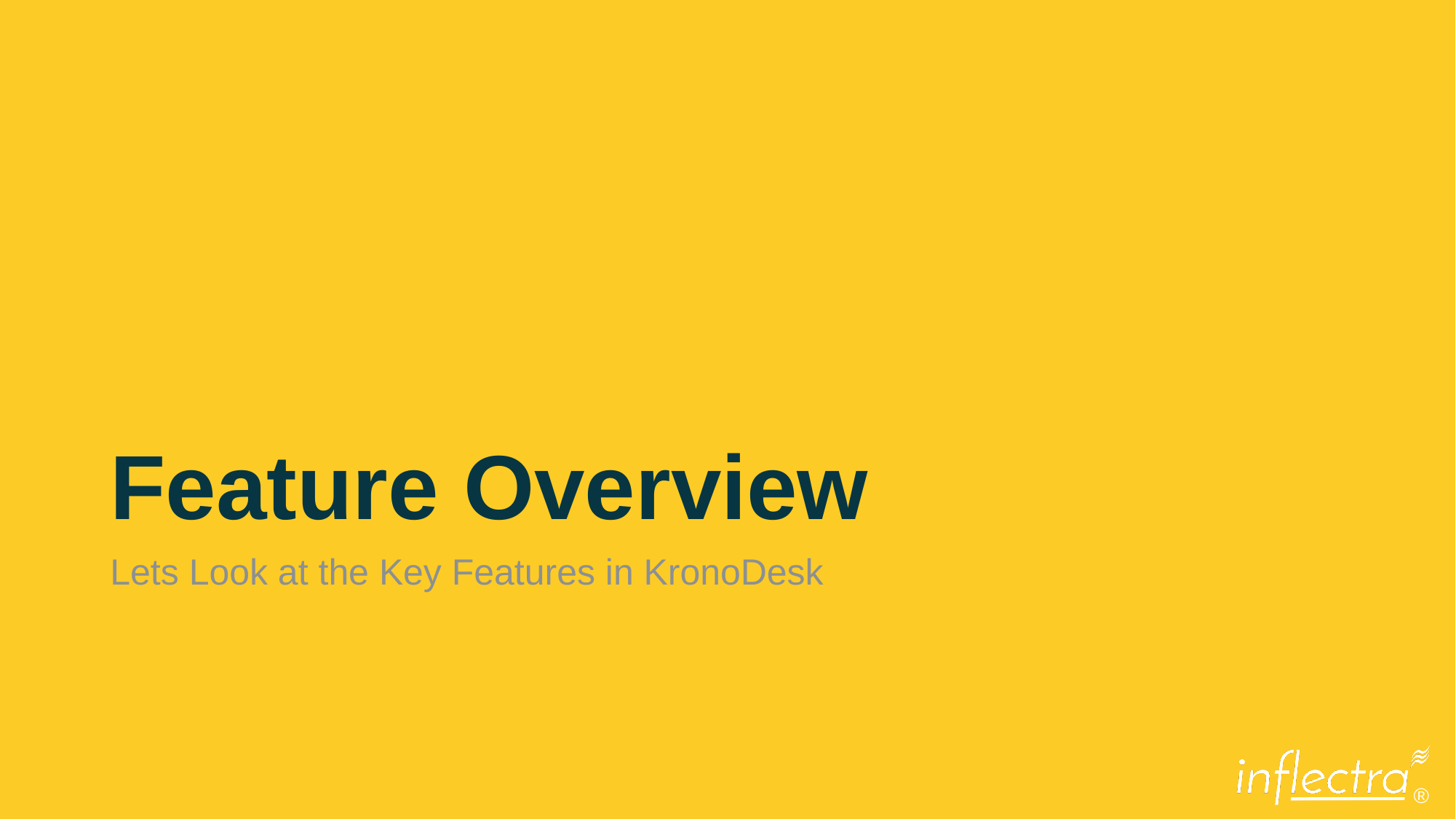

# Feature Overview
Lets Look at the Key Features in KronoDesk